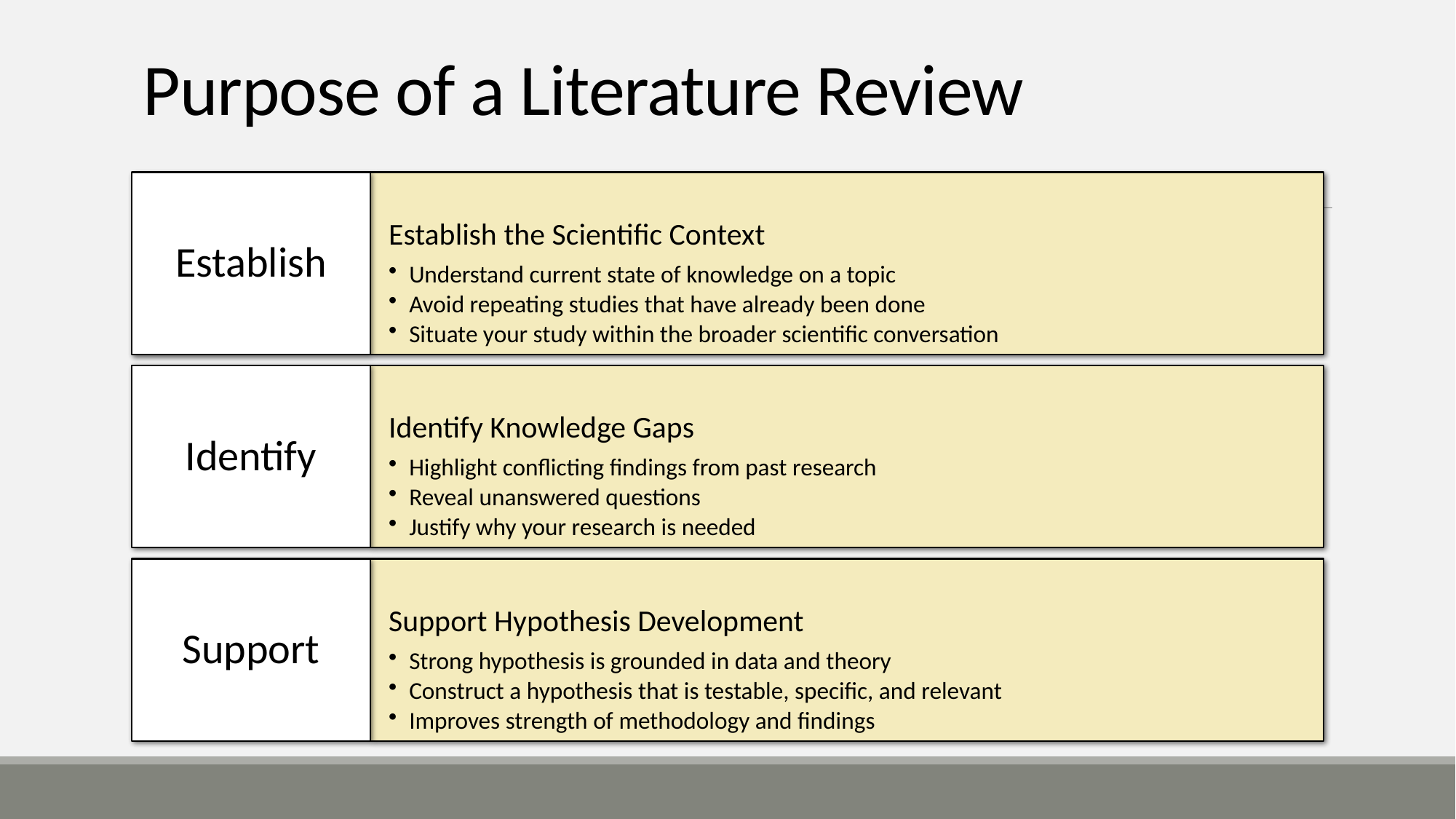

# Purpose of a Literature Review
Establish the Scientific Context
Understand current state of knowledge on a topic
Avoid repeating studies that have already been done
Situate your study within the broader scientific conversation
Establish
Identify Knowledge Gaps
Highlight conflicting findings from past research
Reveal unanswered questions
Justify why your research is needed
Identify
Support Hypothesis Development
Strong hypothesis is grounded in data and theory
Construct a hypothesis that is testable, specific, and relevant
Improves strength of methodology and findings
Support